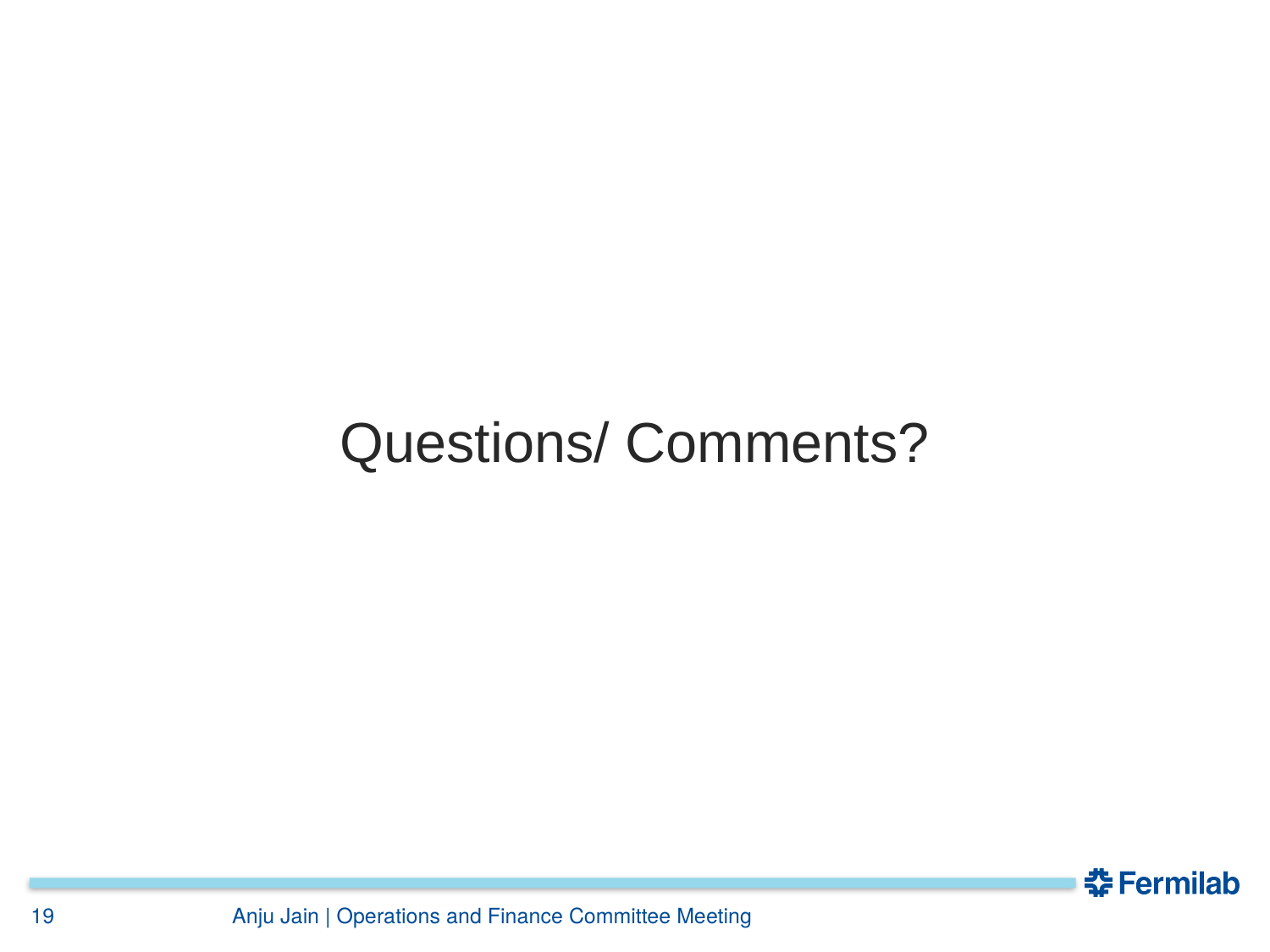

Questions/ Comments?

19
Anju Jain | Operations and Finance Committee Meeting